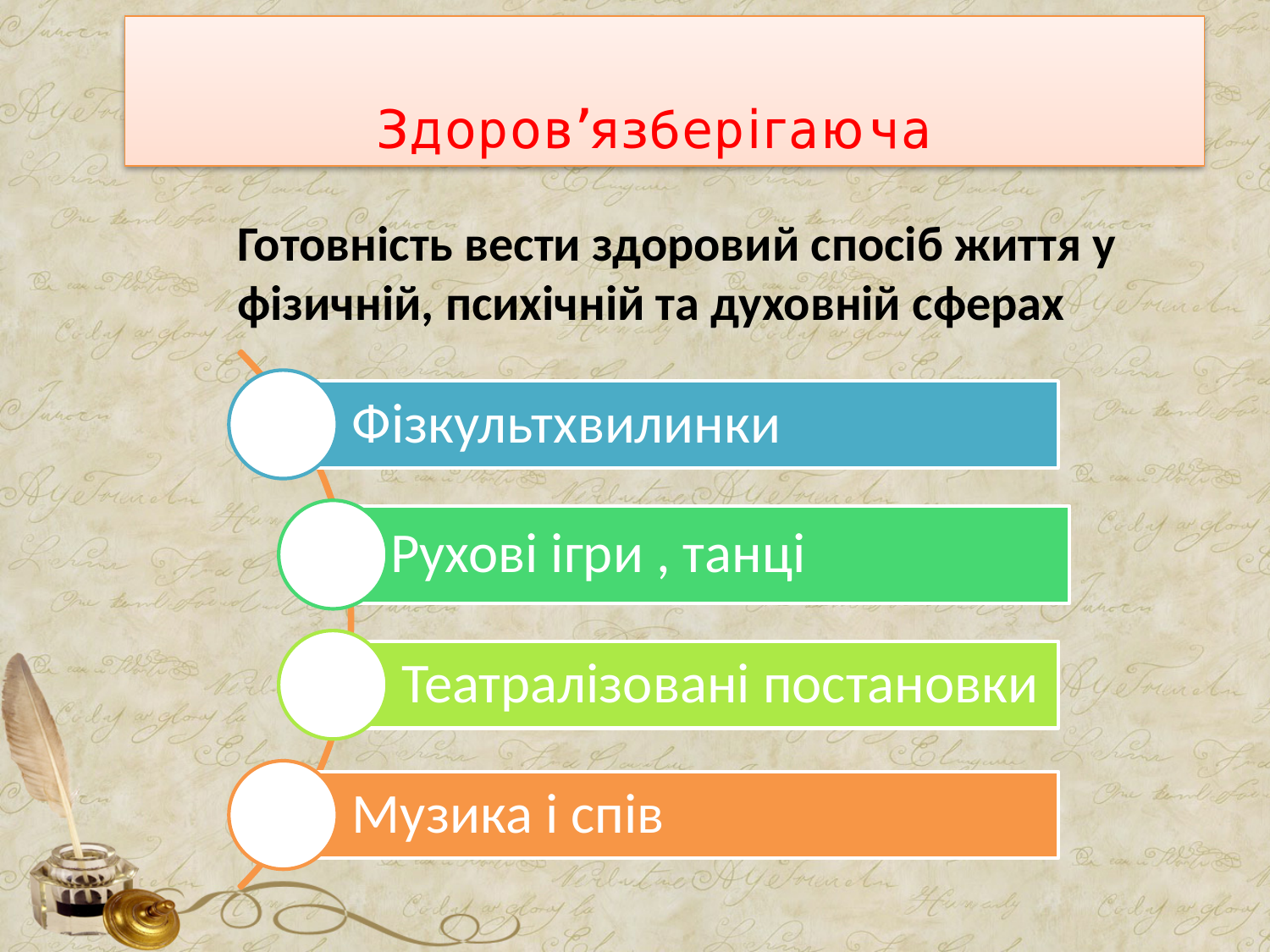

Здоров’язберігаюча

Готовність вести здоровий спосіб життя у фізичній, психічній та духовній сферах
Фізкультхвилинки
Рухові ігри , танці
Театралізовані постановки
Музика і спів